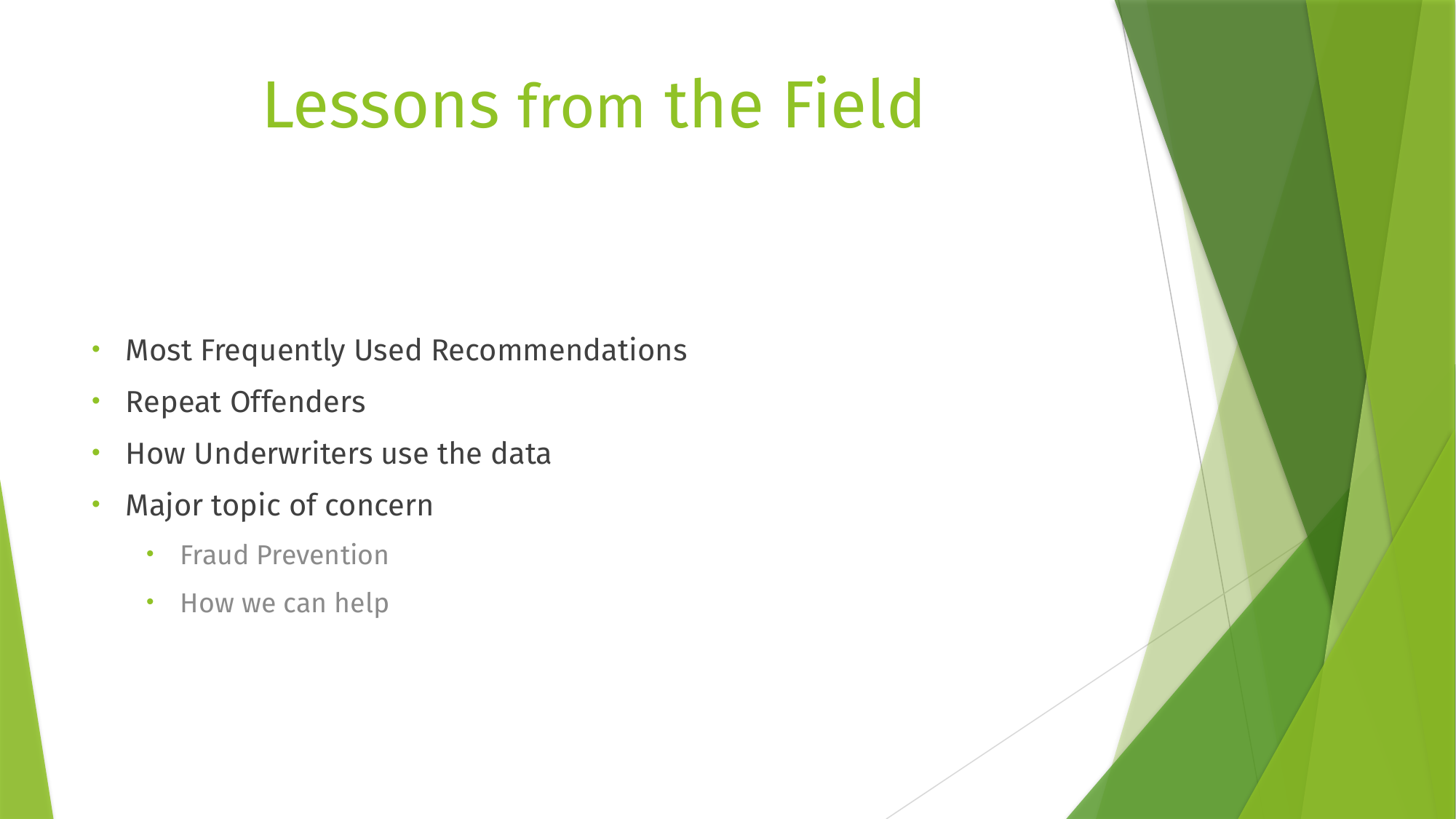

# Lessons from the Field
Most Frequently Used Recommendations
Repeat Offenders
How Underwriters use the data
Major topic of concern
Fraud Prevention
How we can help